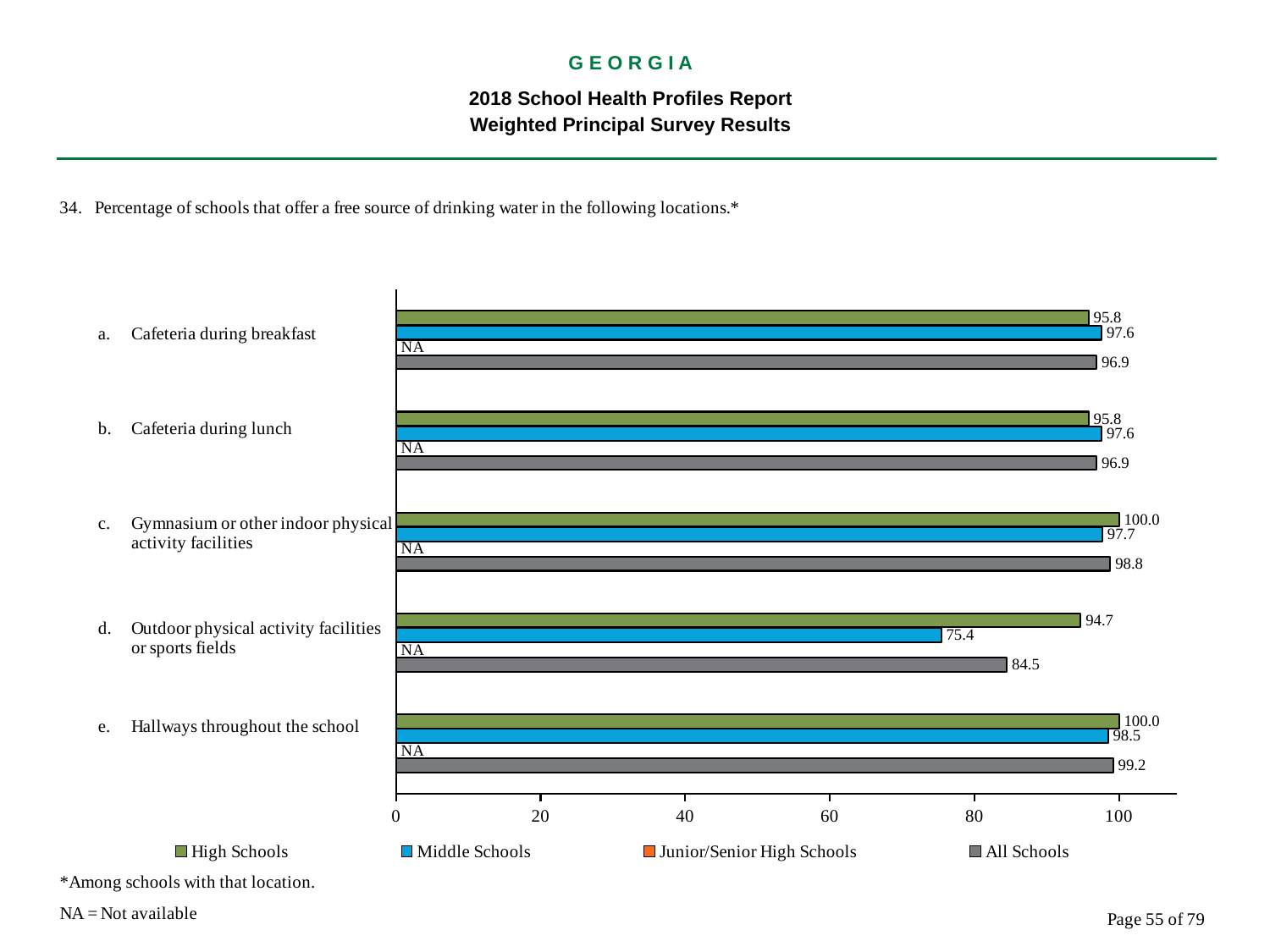

G E O R G I A
2018 School Health Profiles Report
Weighted Principal Survey Results

### Chart

| Category | All Schools | Junior/Senior High Schools | Middle Schools | High Schools |
|---|---|---|---|---|
| Hallways throughout the school | 99.2 | 0.0009 | 98.5 | 100.0 |
| Outdoor physical activity facilities or sports fields | 84.5 | 0.0009 | 75.4 | 94.7 |
| Gymnasium or other indoor physical activity facilities | 98.8 | 0.0009 | 97.7 | 100.0 |
| Cafeteria during lunch | 96.9 | 0.0009 | 97.6 | 95.8 |
| Cafeteria during breakfast | 96.9 | 0.0009 | 97.6 | 95.8 |